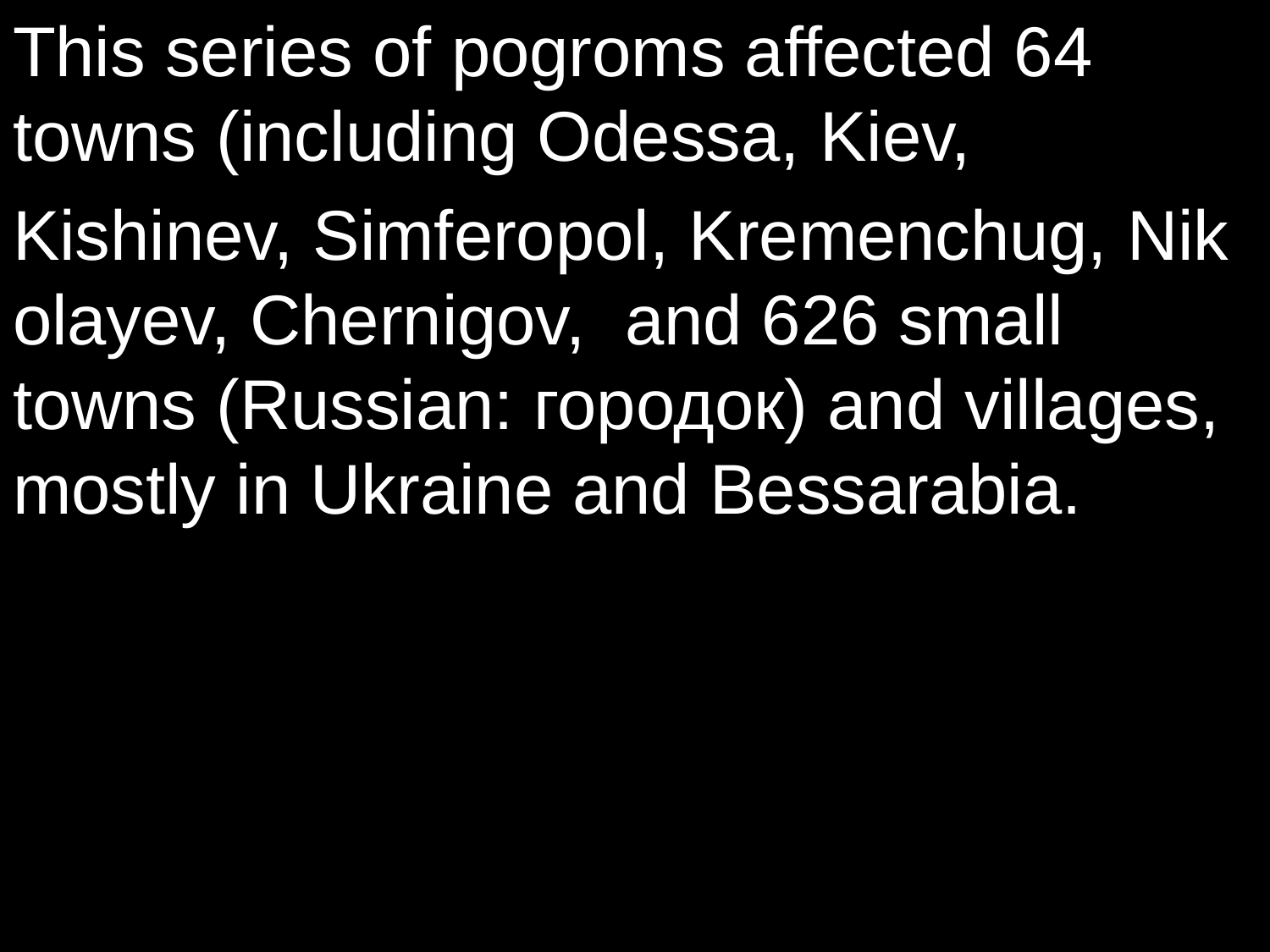

This series of pogroms affected 64 towns (including Odessa, Kiev,
Kishinev, Simferopol, Kremenchug, Nikolayev, Chernigov,  and 626 small towns (Russian: городок) and villages, mostly in Ukraine and Bessarabia.